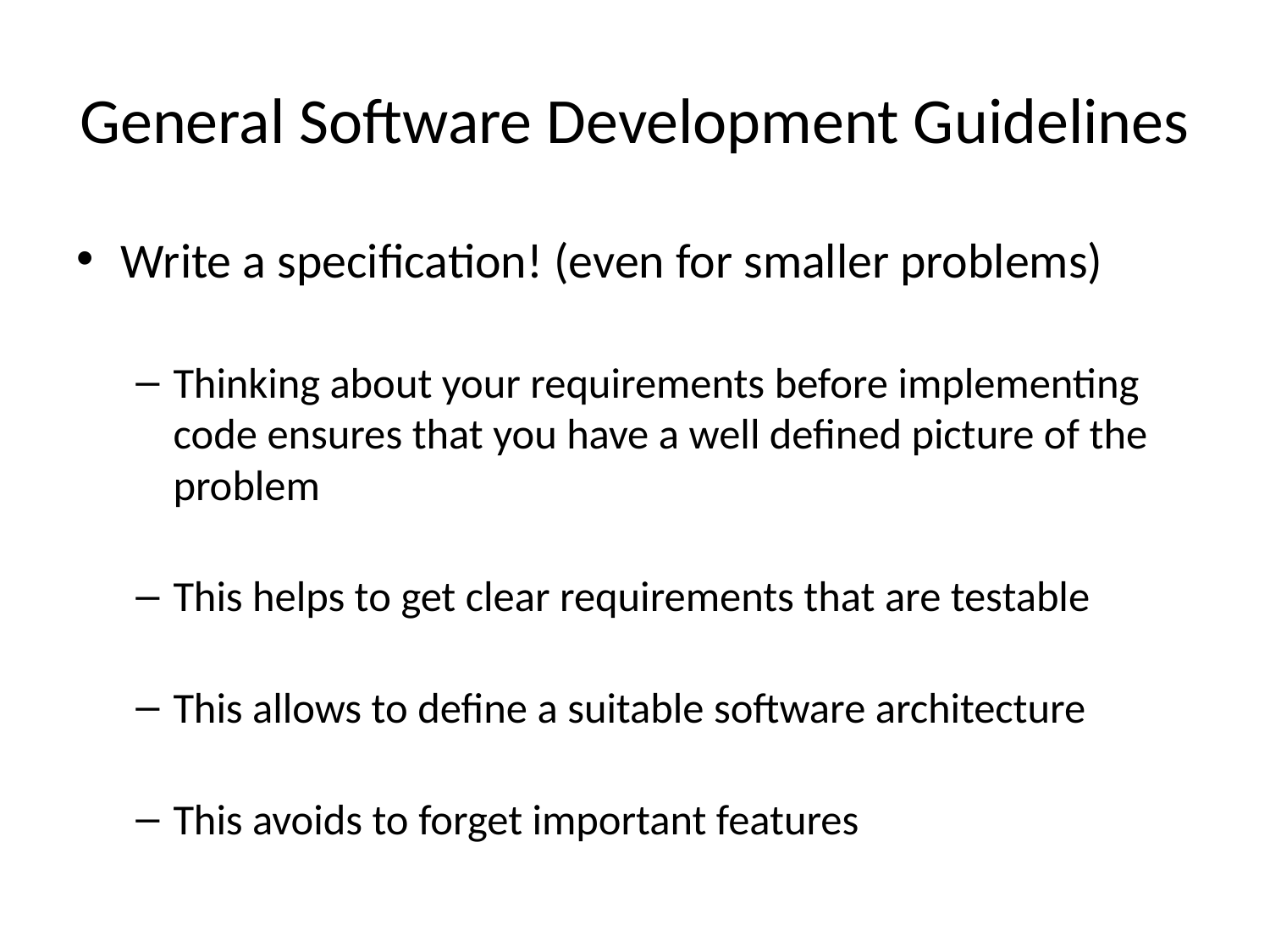

# General Software Development Guidelines
Write a specification! (even for smaller problems)
Thinking about your requirements before implementing code ensures that you have a well defined picture of the problem
This helps to get clear requirements that are testable
This allows to define a suitable software architecture
This avoids to forget important features